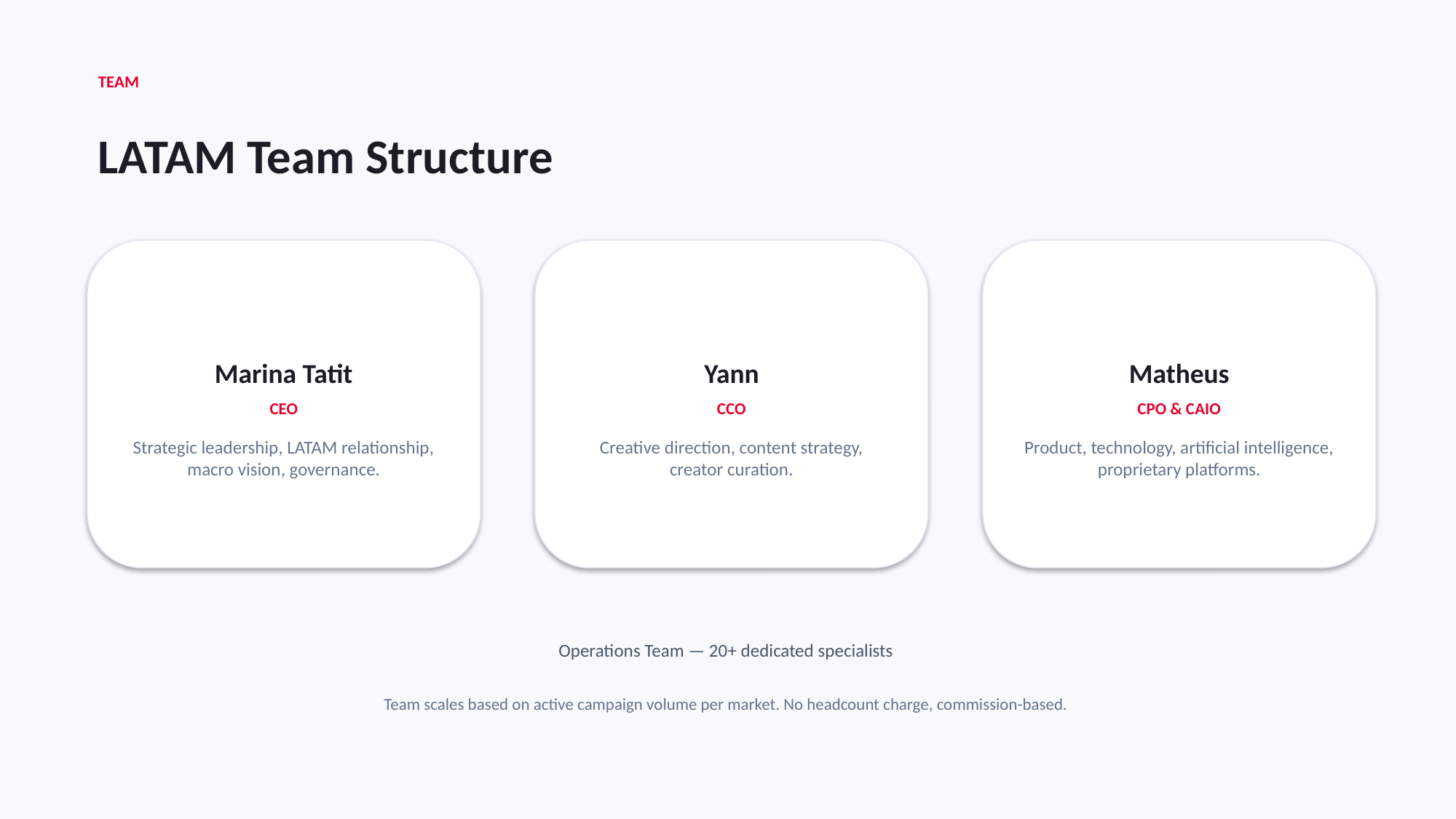

TEAM
LATAM Team Structure
Marina Tatit
CEO
Strategic leadership, LATAM relationship, macro vision, governance.
Yann
CCO
Creative direction, content strategy, creator curation.
Matheus
CPO & CAIO
Product, technology, artificial intelligence, proprietary platforms.
Operations Team — 20+ dedicated specialists
Team scales based on active campaign volume per market. No headcount charge, commission-based.